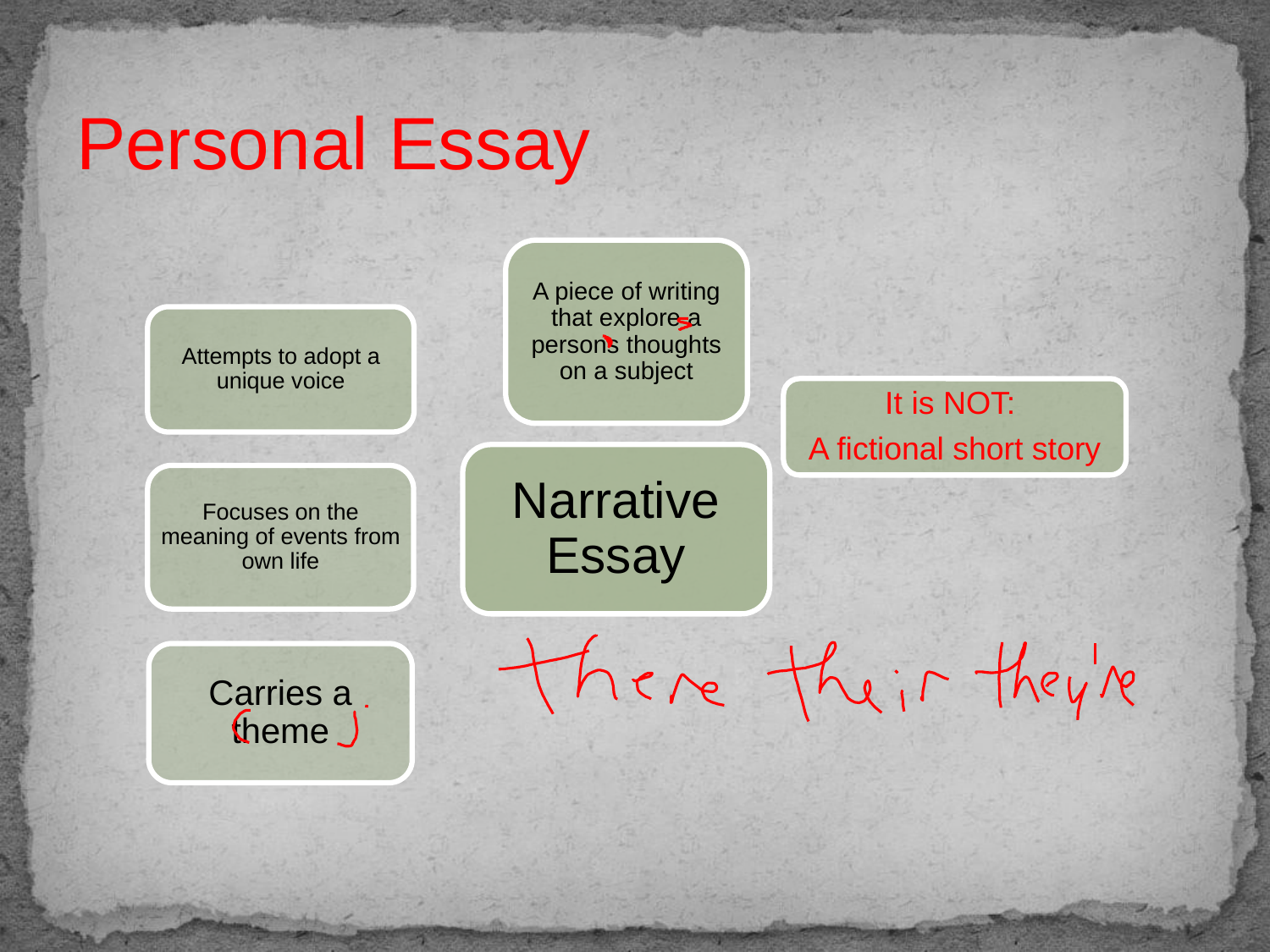

# Personal Essay
A piece of writing that explore a persons thoughts on a subject
Attempts to adopt a unique voice
It is NOT:
A fictional short story
Narrative Essay
Focuses on the meaning of events from own life
Carries a theme